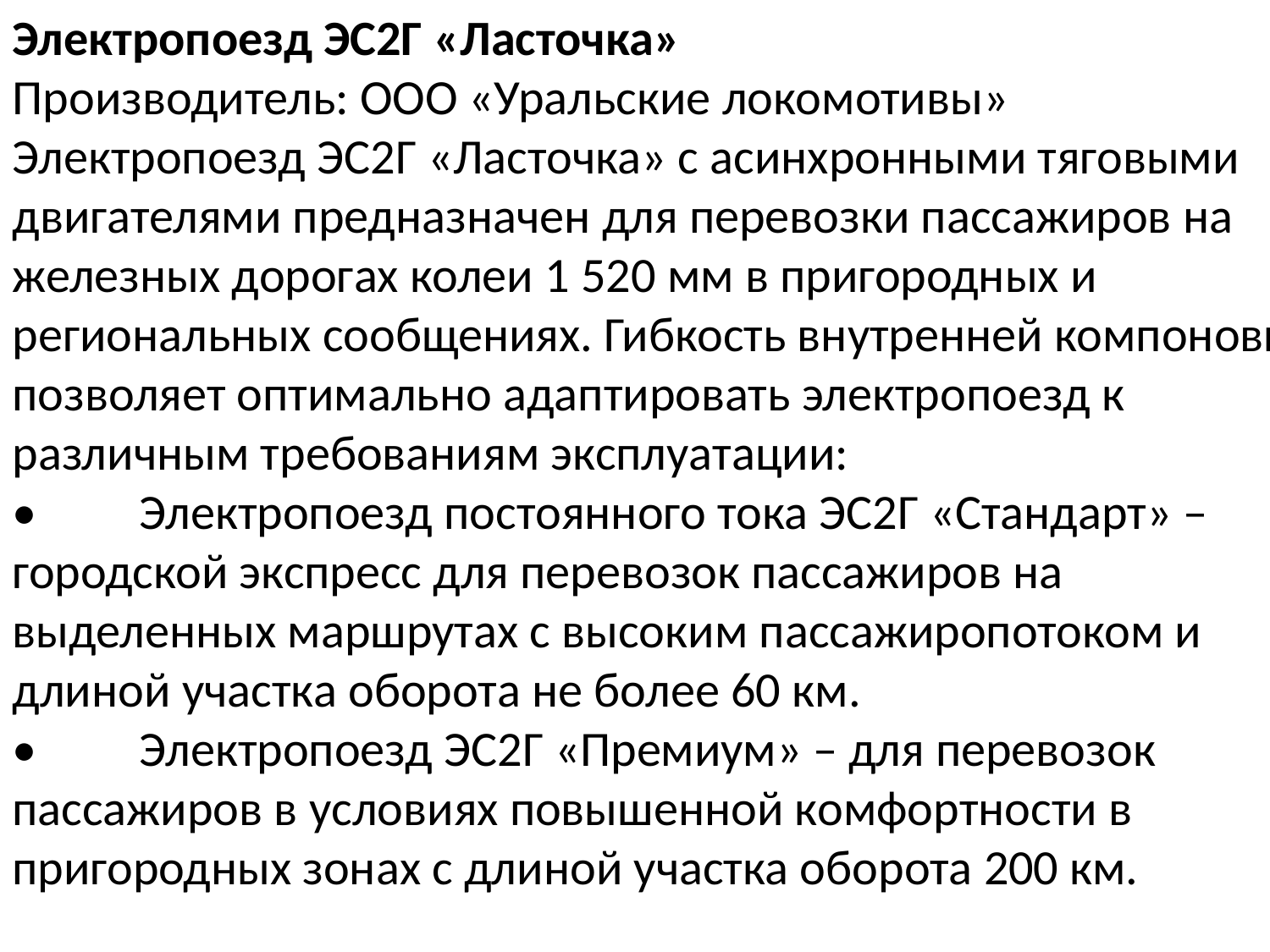

Электропоезд ЭС2Г «Ласточка»
Производитель: ООО «Уральские локомотивы»
Электропоезд ЭС2Г «Ласточка» с асинхронными тяговыми двигателями предназначен для перевозки пассажиров на железных дорогах колеи 1 520 мм в пригородных и региональных сообщениях. Гибкость внутренней компоновки позволяет оптимально адаптировать электропоезд к различным требованиям эксплуатации:
•	Электропоезд постоянного тока ЭС2Г «Стандарт» –городской экспресс для перевозок пассажиров на выделенных маршрутах с высоким пассажиропотоком и длиной участка оборота не более 60 км.
•	Электропоезд ЭС2Г «Премиум» – для перевозок пассажиров в условиях повышенной комфортности в пригородных зонах с длиной участка оборота 200 км.